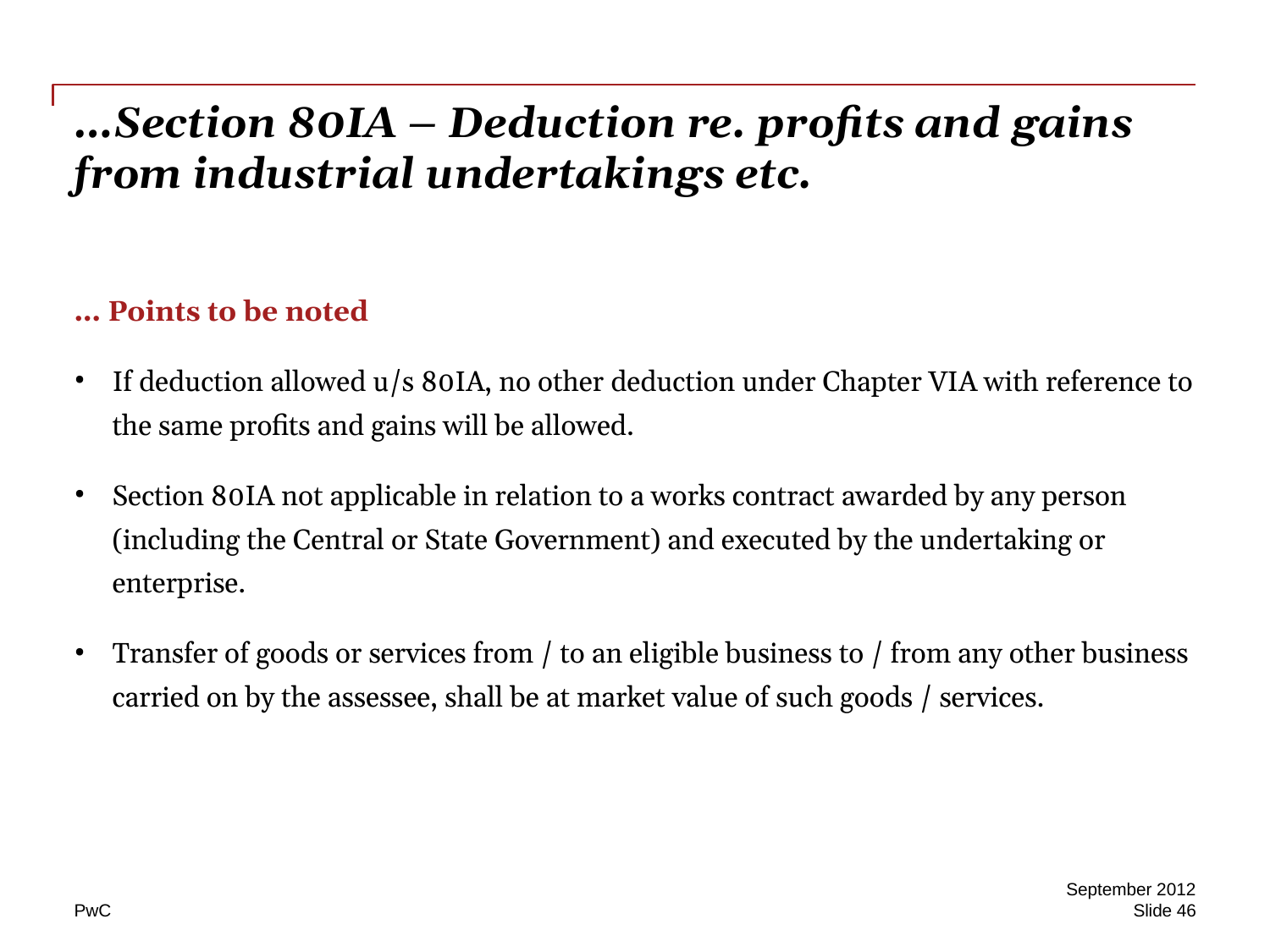

# …Section 80IA – Deduction re. profits and gains from industrial undertakings etc.

… Points to be noted
If deduction allowed u/s 80IA, no other deduction under Chapter VIA with reference to the same profits and gains will be allowed.
Section 80IA not applicable in relation to a works contract awarded by any person (including the Central or State Government) and executed by the undertaking or enterprise.
Transfer of goods or services from / to an eligible business to / from any other business carried on by the assessee, shall be at market value of such goods / services.

September 2012
Slide 46